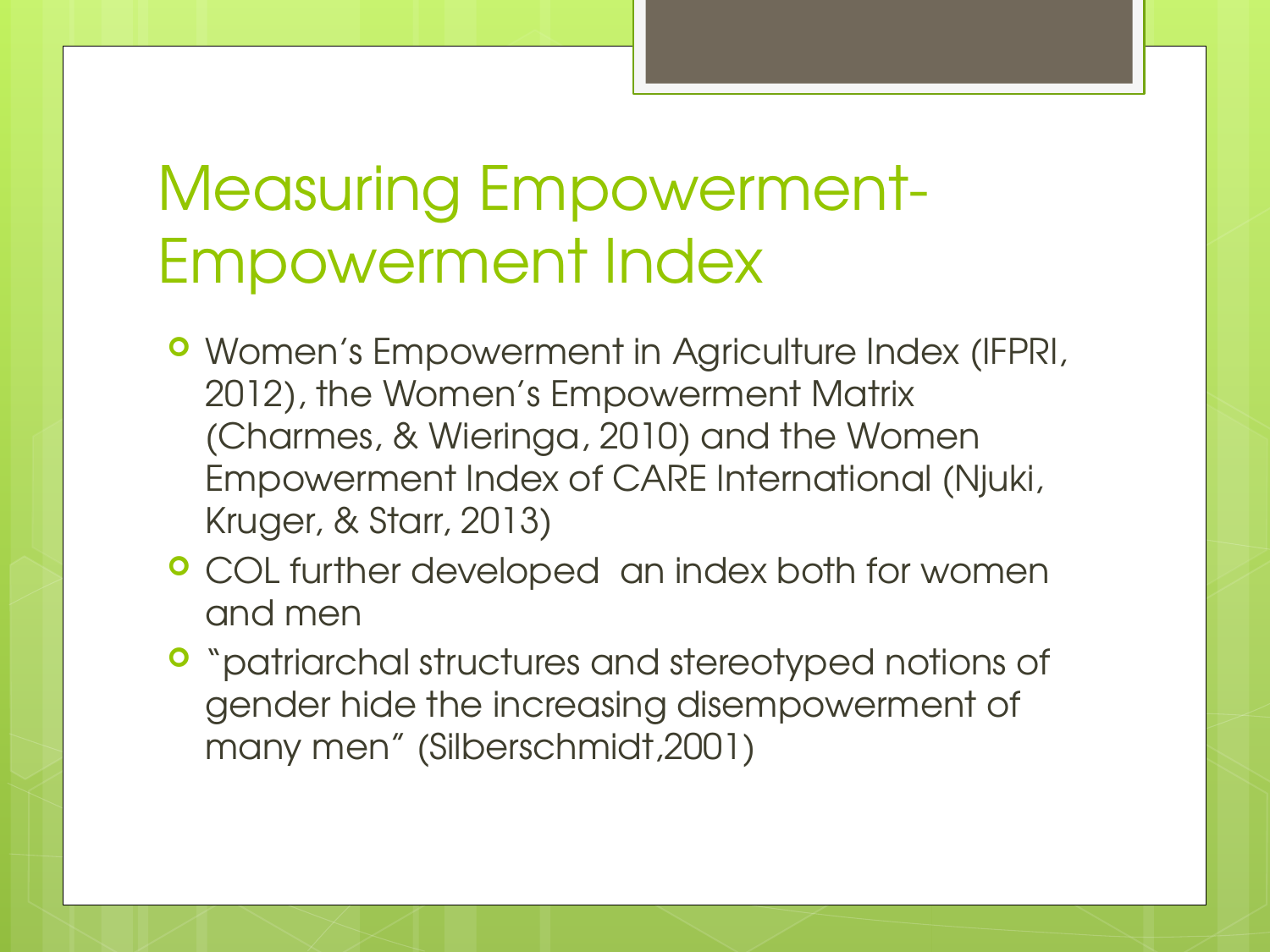

# Measuring Empowerment- Empowerment Index
Women’s Empowerment in Agriculture Index (IFPRI, 2012), the Women’s Empowerment Matrix (Charmes, & Wieringa, 2010) and the Women Empowerment Index of CARE International (Njuki, Kruger, & Starr, 2013)
COL further developed  an index both for women and men
“patriarchal structures and stereotyped notions of gender hide the increasing disempowerment of many men” (Silberschmidt,2001)